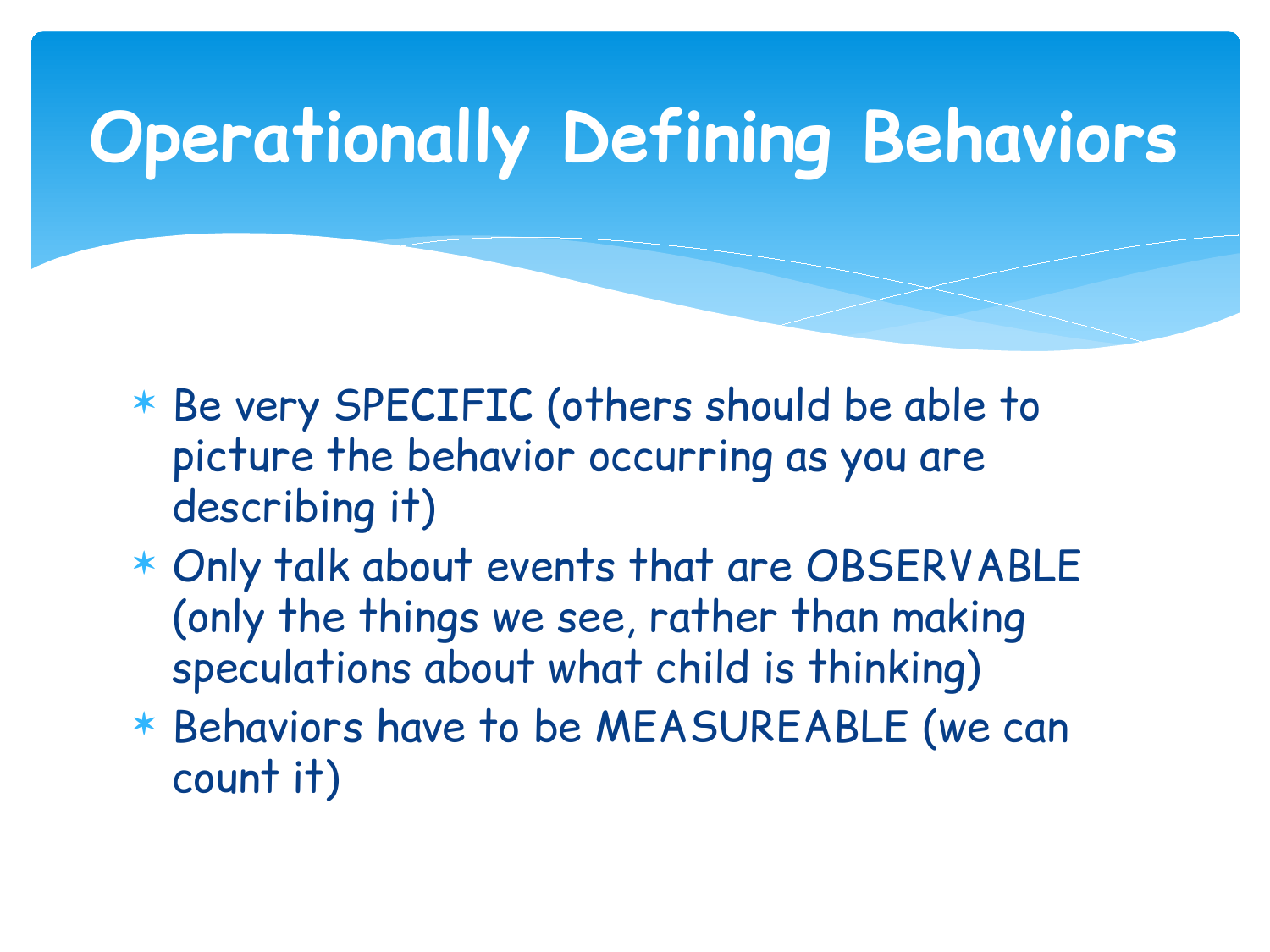

# Operationally Defining Behaviors
Be very SPECIFIC (others should be able to picture the behavior occurring as you are describing it)
Only talk about events that are OBSERVABLE (only the things we see, rather than making speculations about what child is thinking)
Behaviors have to be MEASUREABLE (we can count it)